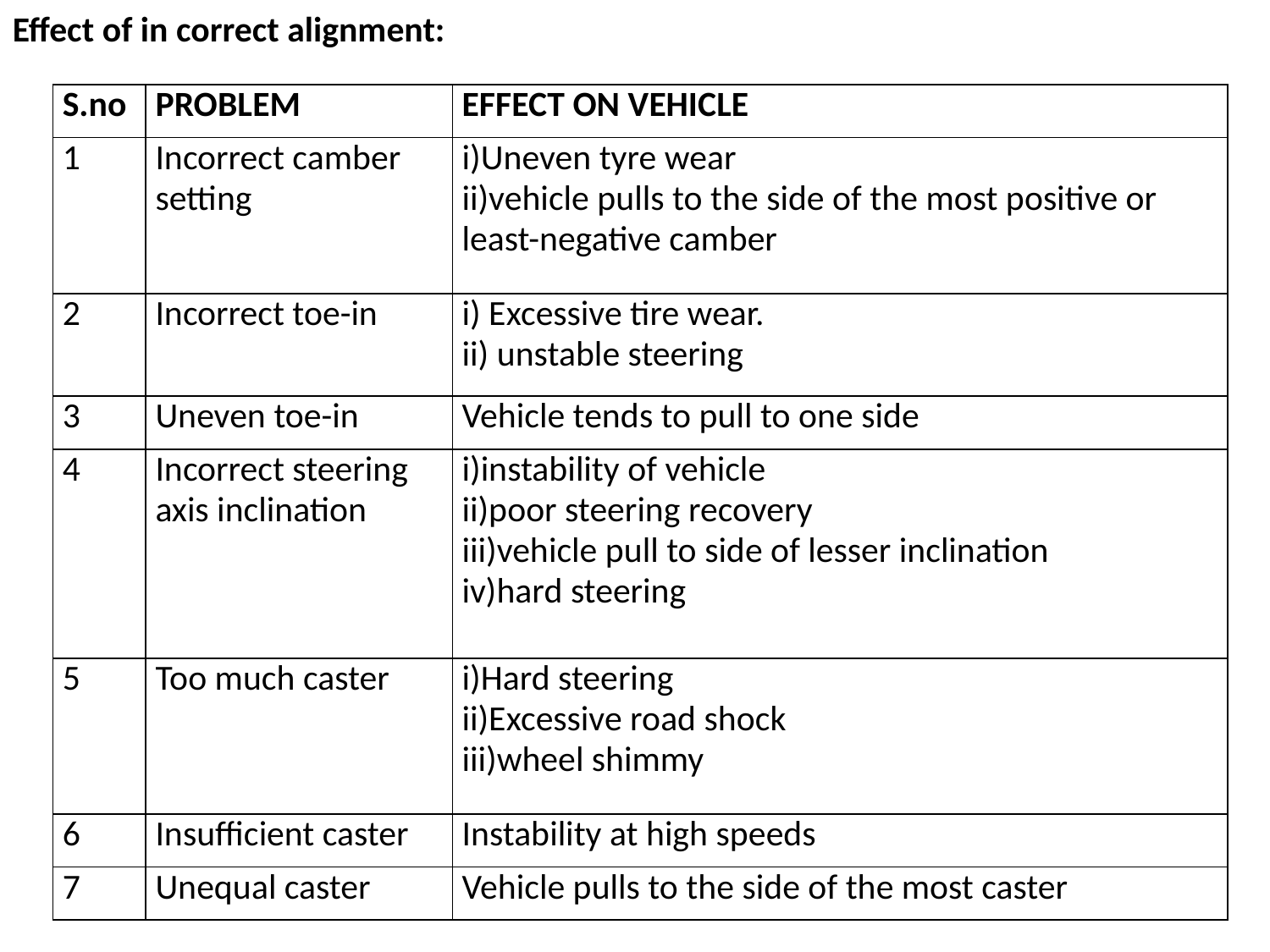

Effect of in correct alignment:
| S.no | PROBLEM | EFFECT ON VEHICLE |
| --- | --- | --- |
| 1 | Incorrect camber setting | i)Uneven tyre wear ii)vehicle pulls to the side of the most positive or least-negative camber |
| 2 | Incorrect toe-in | i) Excessive tire wear. ii) unstable steering |
| 3 | Uneven toe-in | Vehicle tends to pull to one side |
| 4 | Incorrect steering axis inclination | i)instability of vehicle ii)poor steering recovery iii)vehicle pull to side of lesser inclination iv)hard steering |
| 5 | Too much caster | i)Hard steering ii)Excessive road shock iii)wheel shimmy |
| 6 | Insufficient caster | Instability at high speeds |
| 7 | Unequal caster | Vehicle pulls to the side of the most caster |